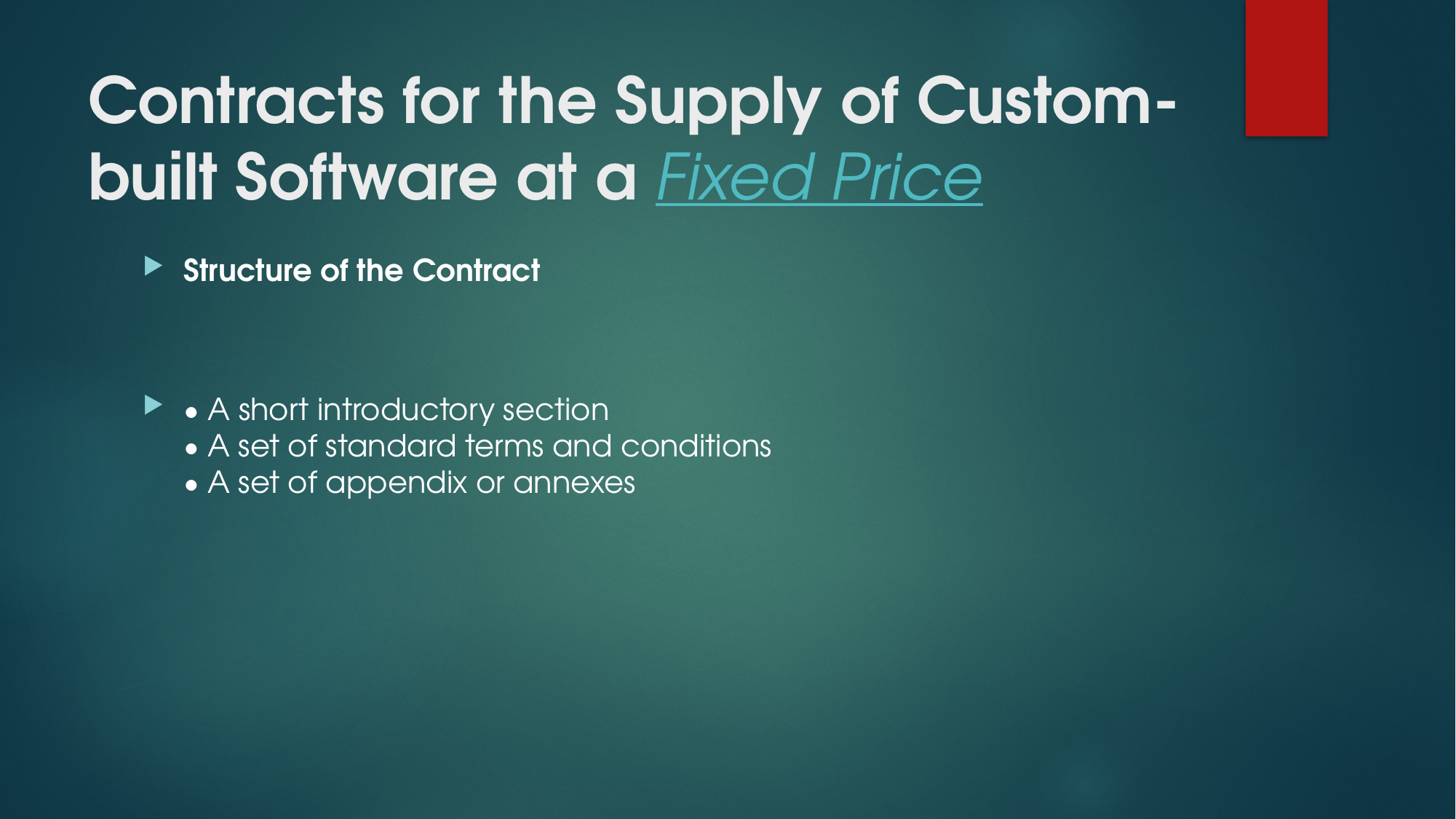

# Contracts for the Supply of Custom-built Software at a Fixed Price
Structure of the Contract

• A short introductory section
• A set of standard terms and conditions
• A set of appendix or annexes